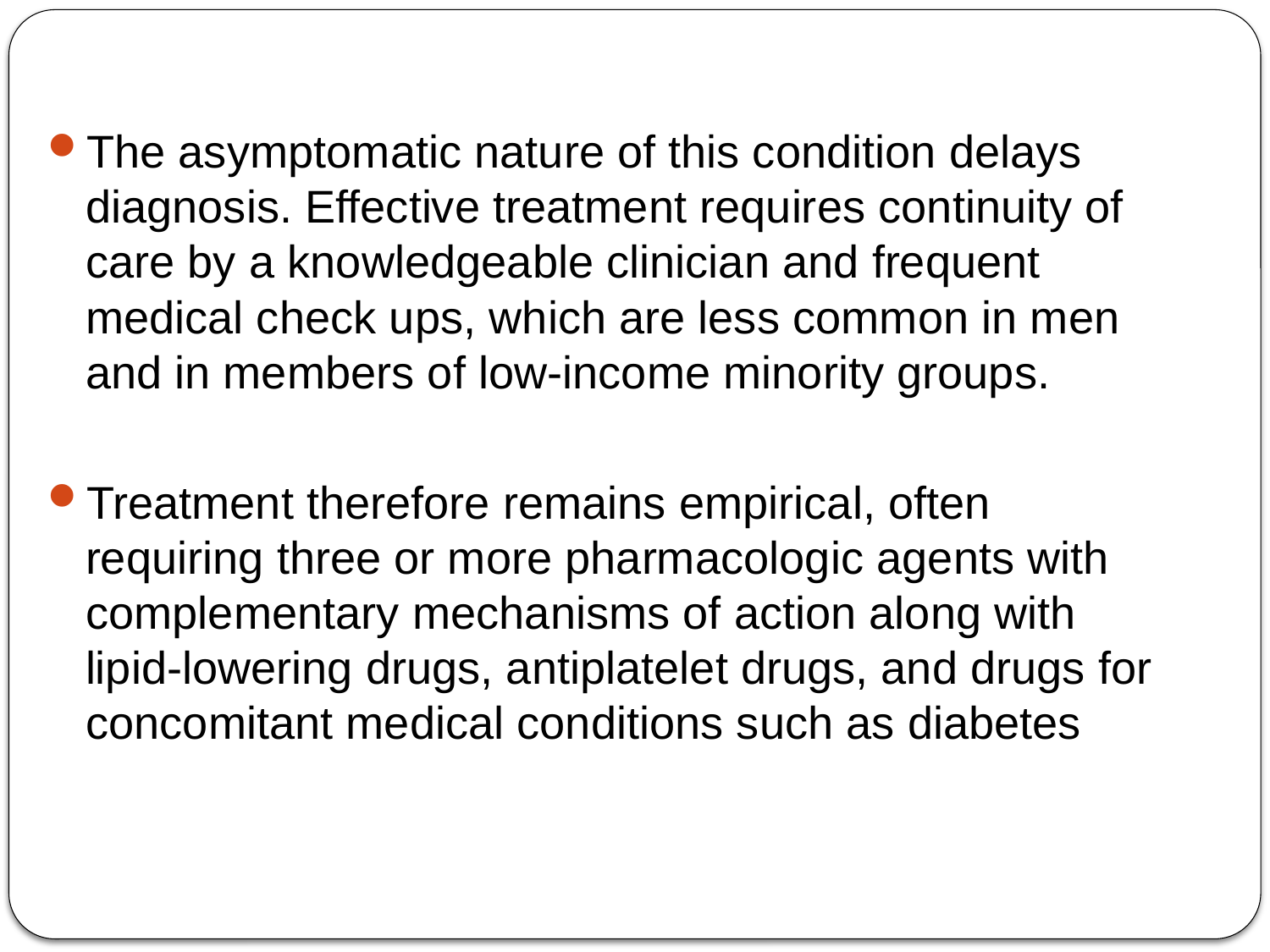

The asymptomatic nature of this condition delays diagnosis. Effective treatment requires continuity of care by a knowledgeable clinician and frequent medical check ups, which are less common in men and in members of low-income minority groups.

Treatment therefore remains empirical, often requiring three or more pharmacologic agents with complementary mechanisms of action along with lipid-lowering drugs, antiplatelet drugs, and drugs for concomitant medical conditions such as diabetes